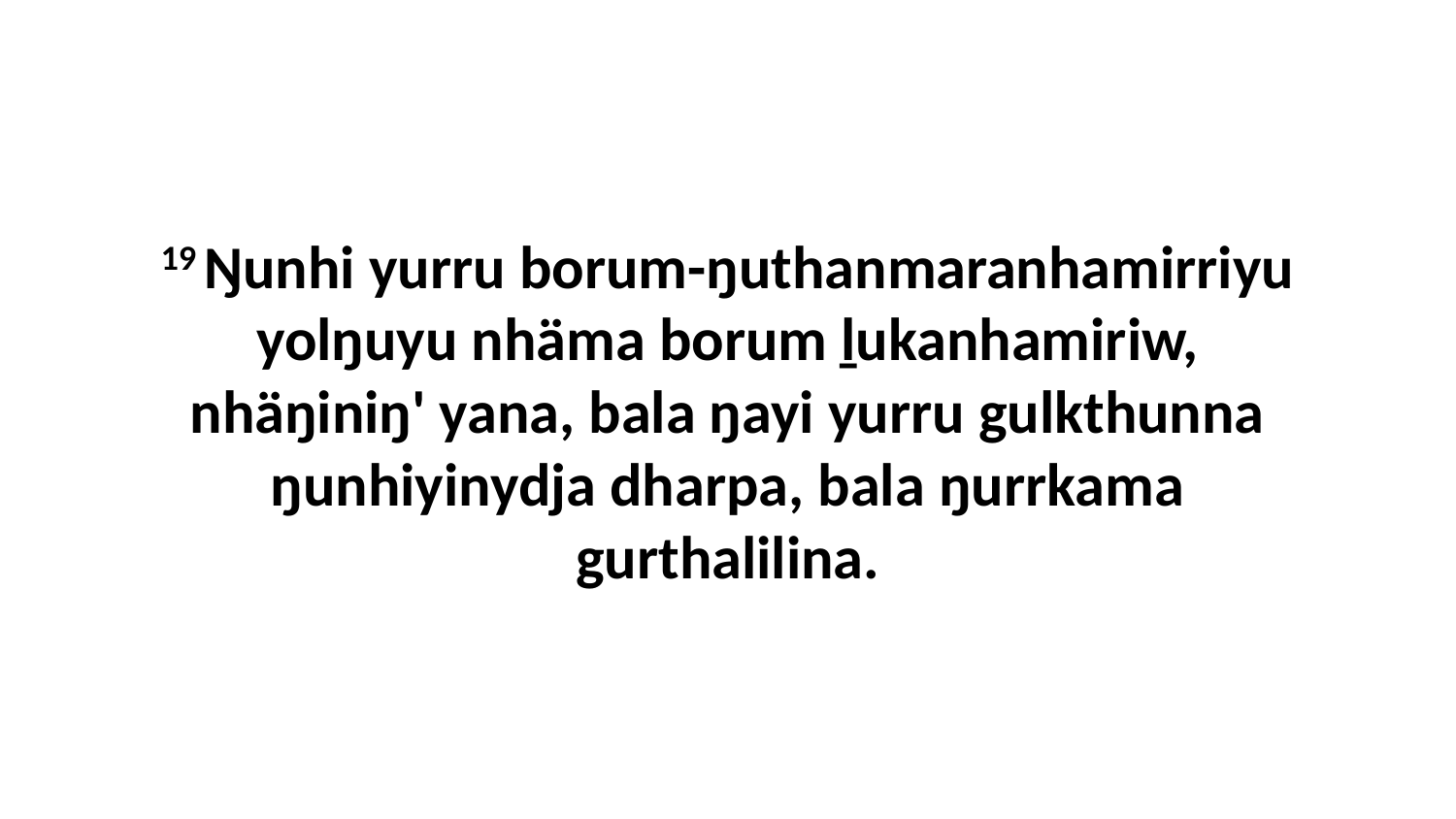

19 Ŋunhi yurru borum-ŋuthanmaranhamirriyu yolŋuyu nhäma borum ḻukanhamiriw, nhäŋiniŋ' yana, bala ŋayi yurru gulkthunna ŋunhiyinydja dharpa, bala ŋurrkama gurthalilina.